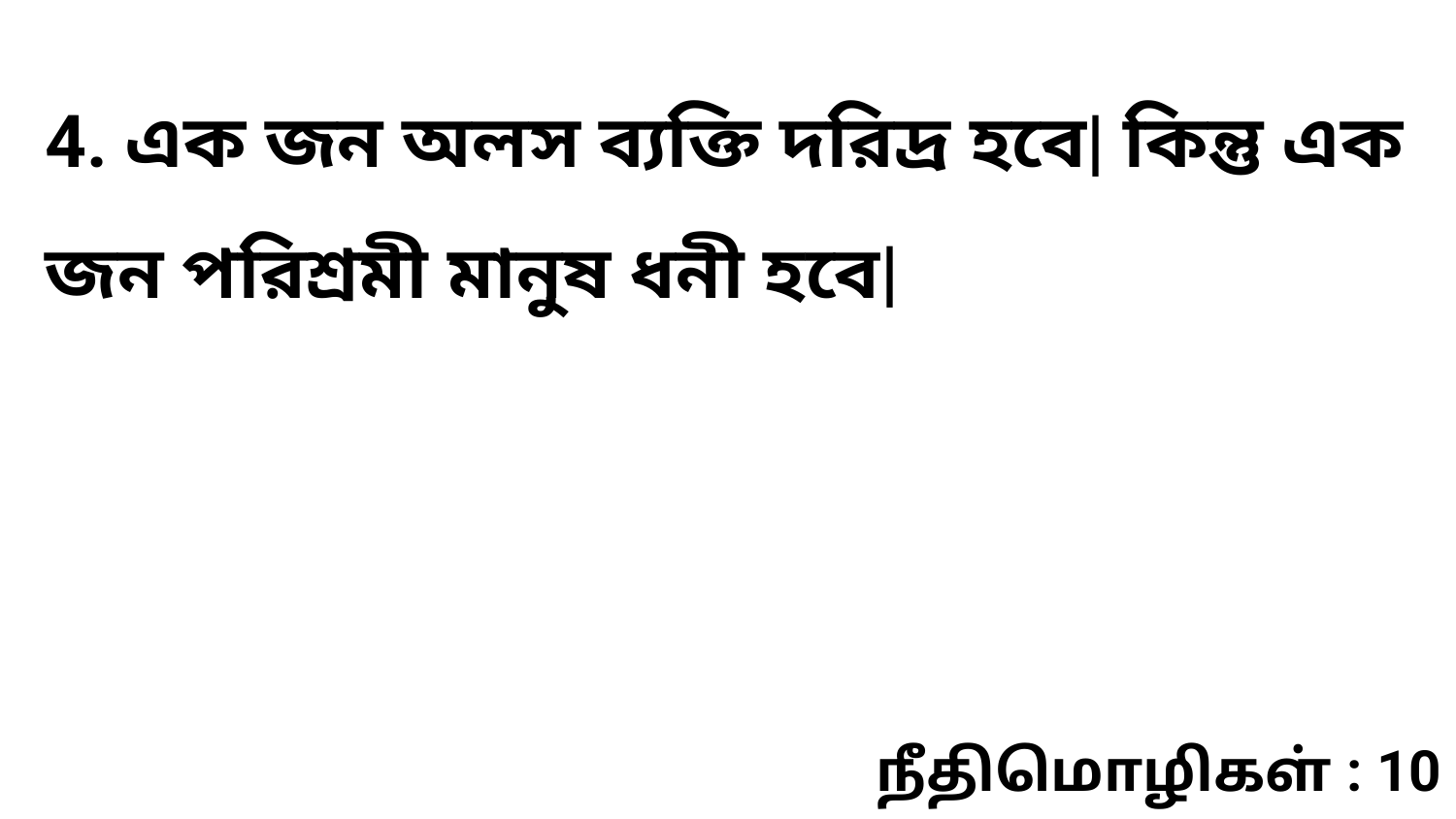

4. এক জন অলস ব্যক্তি দরিদ্র হবে| কিন্তু এক জন পরিশ্রমী মানুষ ধনী হবে|
நீதிமொழிகள் : 10